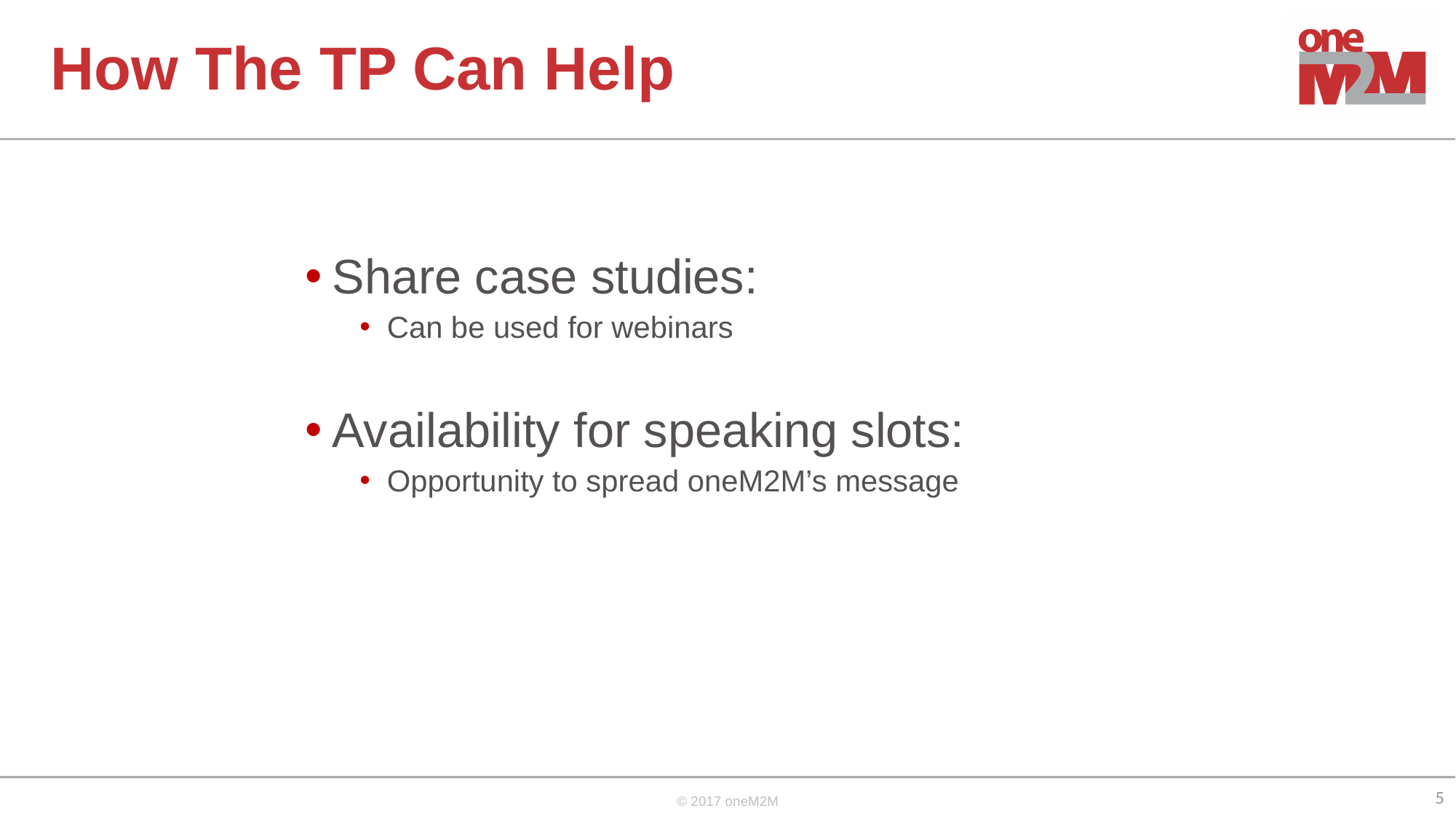

# How The TP Can Help
Share case studies:
Can be used for webinars
Availability for speaking slots:
Opportunity to spread oneM2M’s message

5